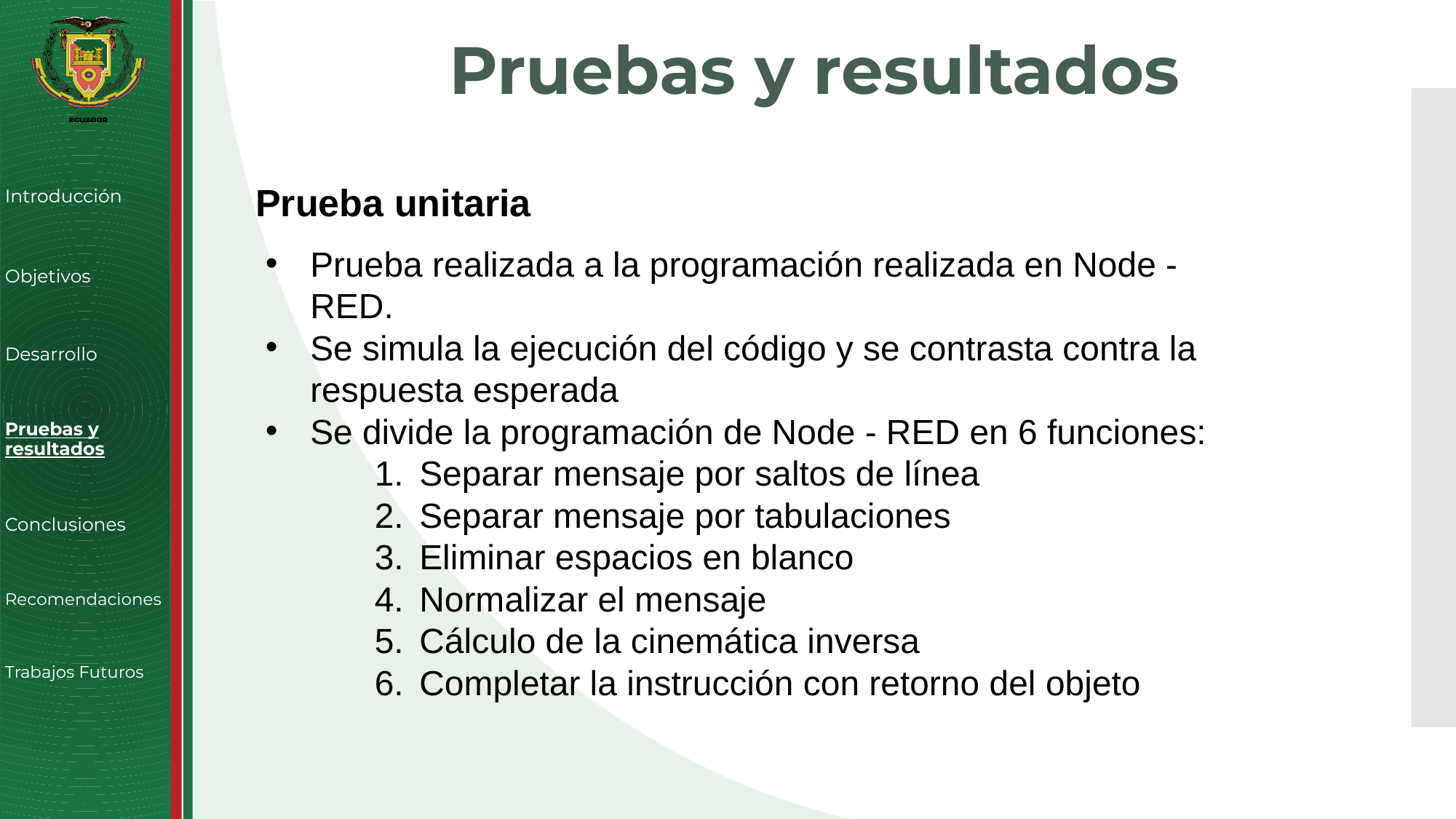

# Pruebas y resultados
Prueba unitaria
Prueba realizada a la programación realizada en Node - RED.
Se simula la ejecución del código y se contrasta contra la respuesta esperada
Se divide la programación de Node - RED en 6 funciones:
Separar mensaje por saltos de línea
Separar mensaje por tabulaciones
Eliminar espacios en blanco
Normalizar el mensaje
Cálculo de la cinemática inversa
Completar la instrucción con retorno del objeto
Introducción

Objetivos

Desarrollo

Pruebas y resultados

Conclusiones

Recomendaciones

Trabajos Futuros